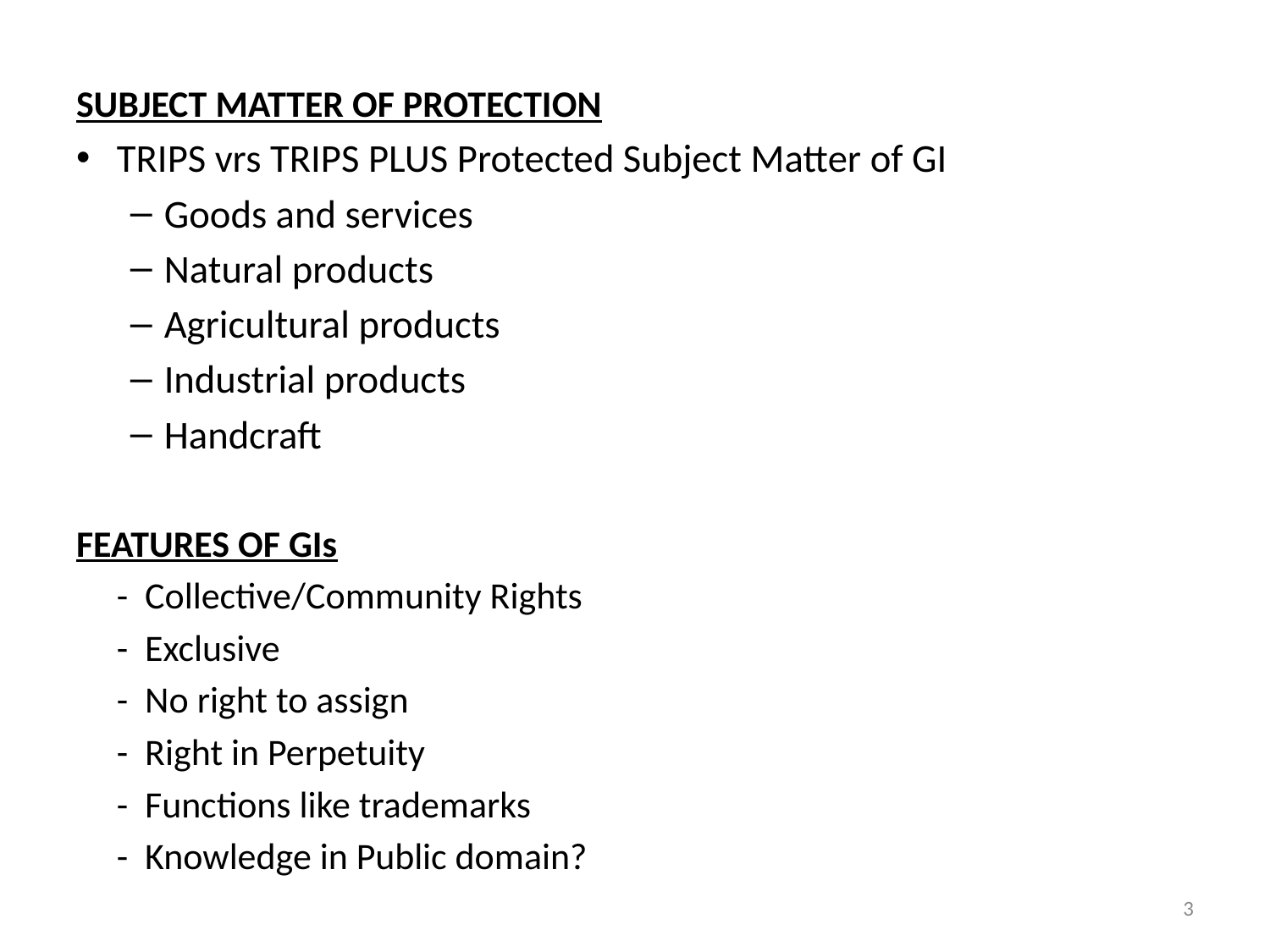

#
SUBJECT MATTER OF PROTECTION
TRIPS vrs TRIPS PLUS Protected Subject Matter of GI
Goods and services
Natural products
Agricultural products
Industrial products
Handcraft

FEATURES OF GIs
	-  Collective/Community Rights
	-  Exclusive
	-  No right to assign
	-  Right in Perpetuity
	-  Functions like trademarks
	-  Knowledge in Public domain?

3